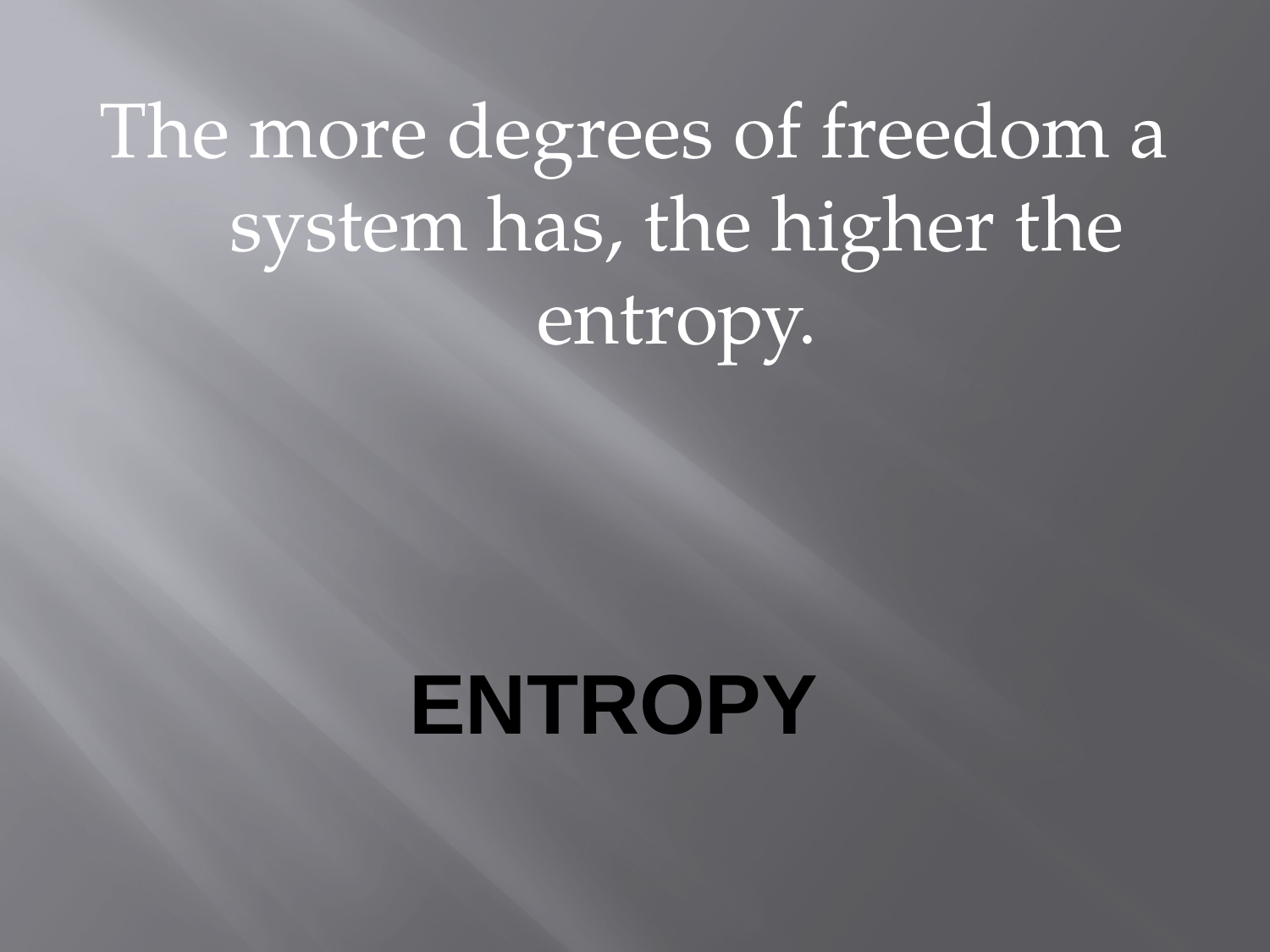

The more degrees of freedom a system has, the higher the entropy.
# Entropy